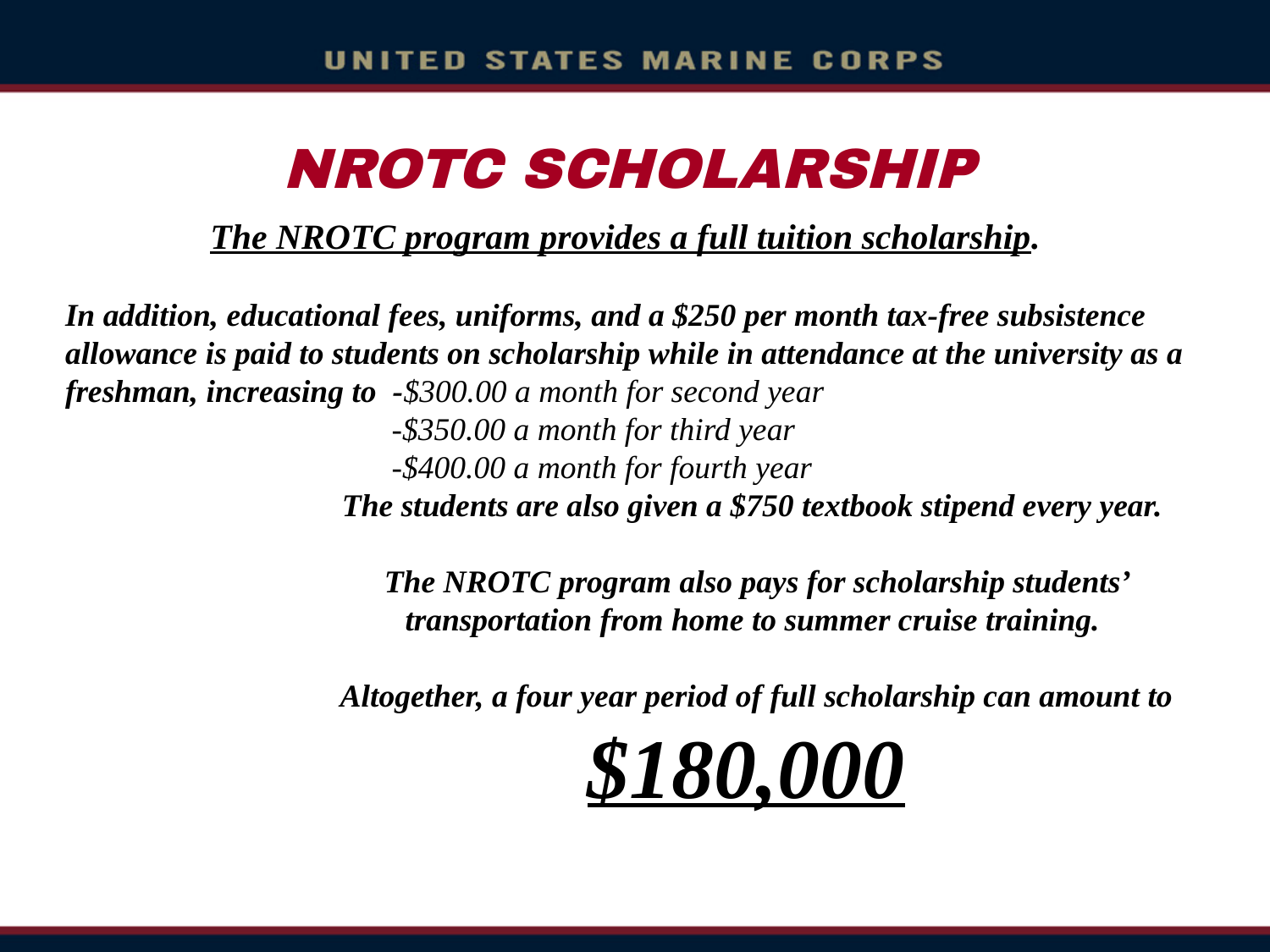

NROTC SCHOLARSHIP

The NROTC program provides a full tuition scholarship.

In addition, educational fees, uniforms, and a $250 per month tax-free subsistence allowance is paid to students on scholarship while in attendance at the university as a freshman, increasing to  -$300.00 a month for second year
         -$350.00 a month for third year
         -$400.00 a month for fourth year
The students are also given a $750 textbook stipend every year.

The NROTC program also pays for scholarship students’ transportation from home to summer cruise training.

Altogether, a four year period of full scholarship can amount to $180,000